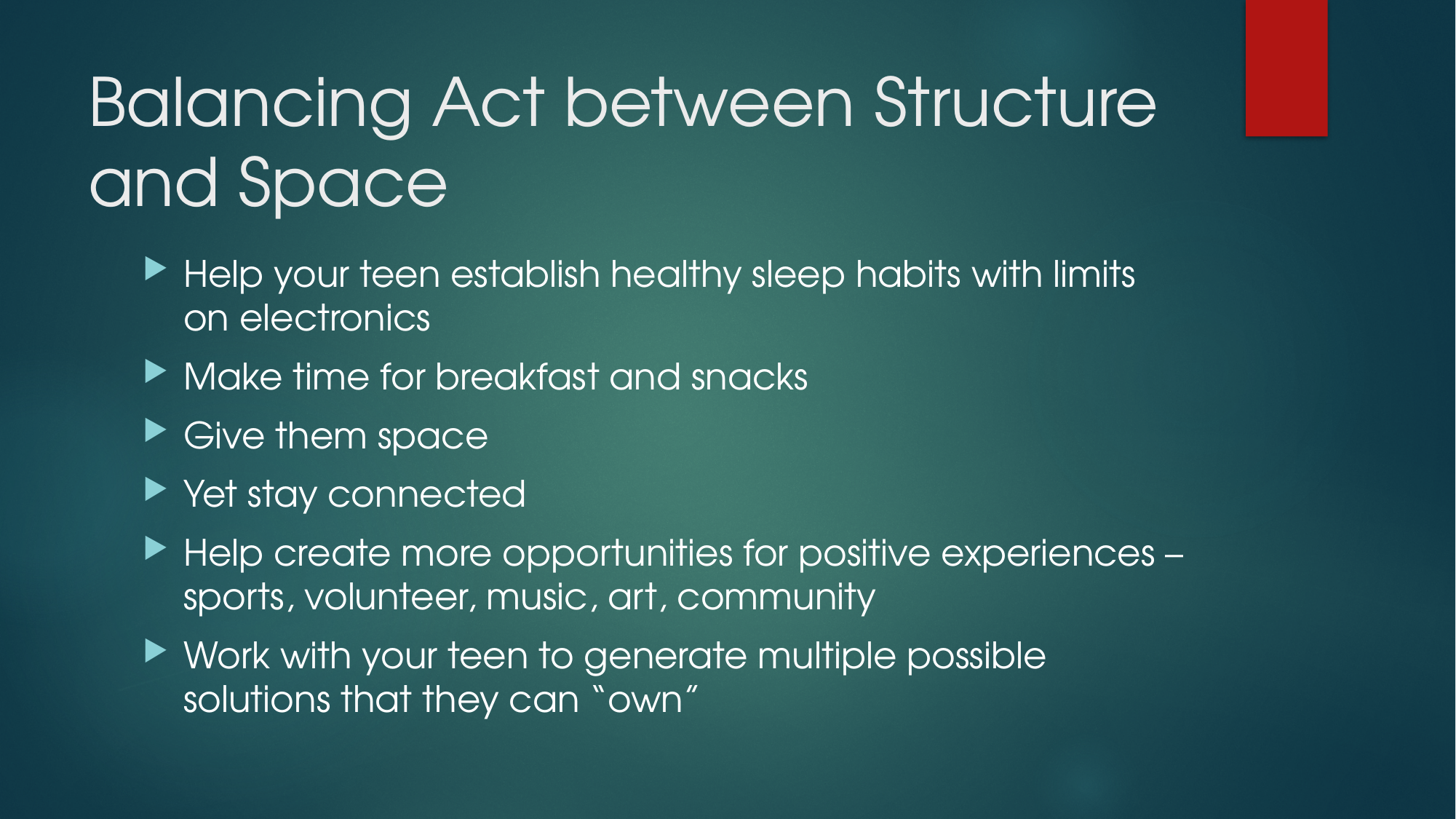

# Balancing Act between Structure and Space
Help your teen establish healthy sleep habits with limits on electronics
Make time for breakfast and snacks
Give them space
Yet stay connected
Help create more opportunities for positive experiences – sports, volunteer, music, art, community
Work with your teen to generate multiple possible solutions that they can “own”